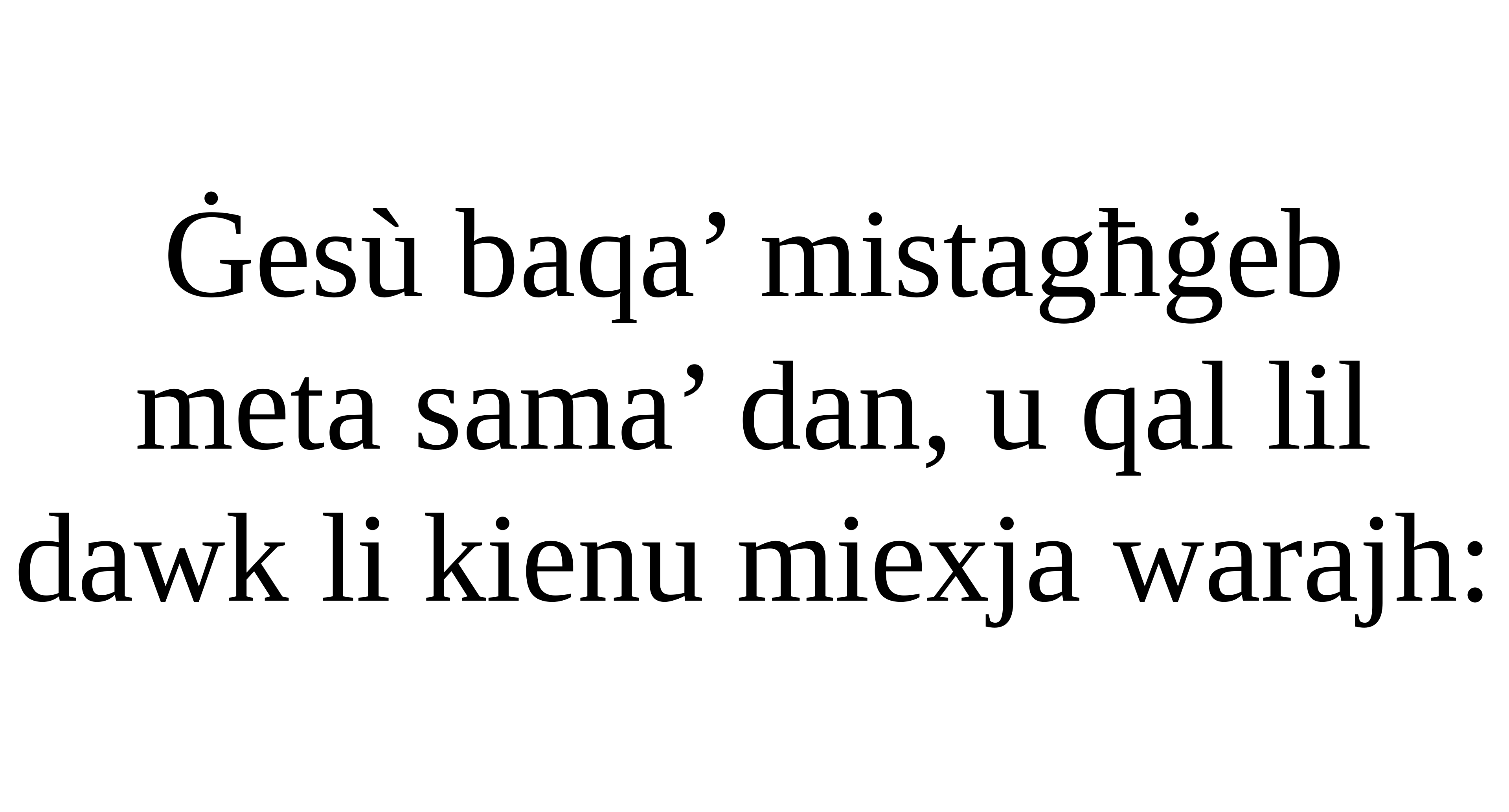

Ġesù baqa’ mistagħġeb
meta sama’ dan, u qal lil dawk li kienu miexja warajh: